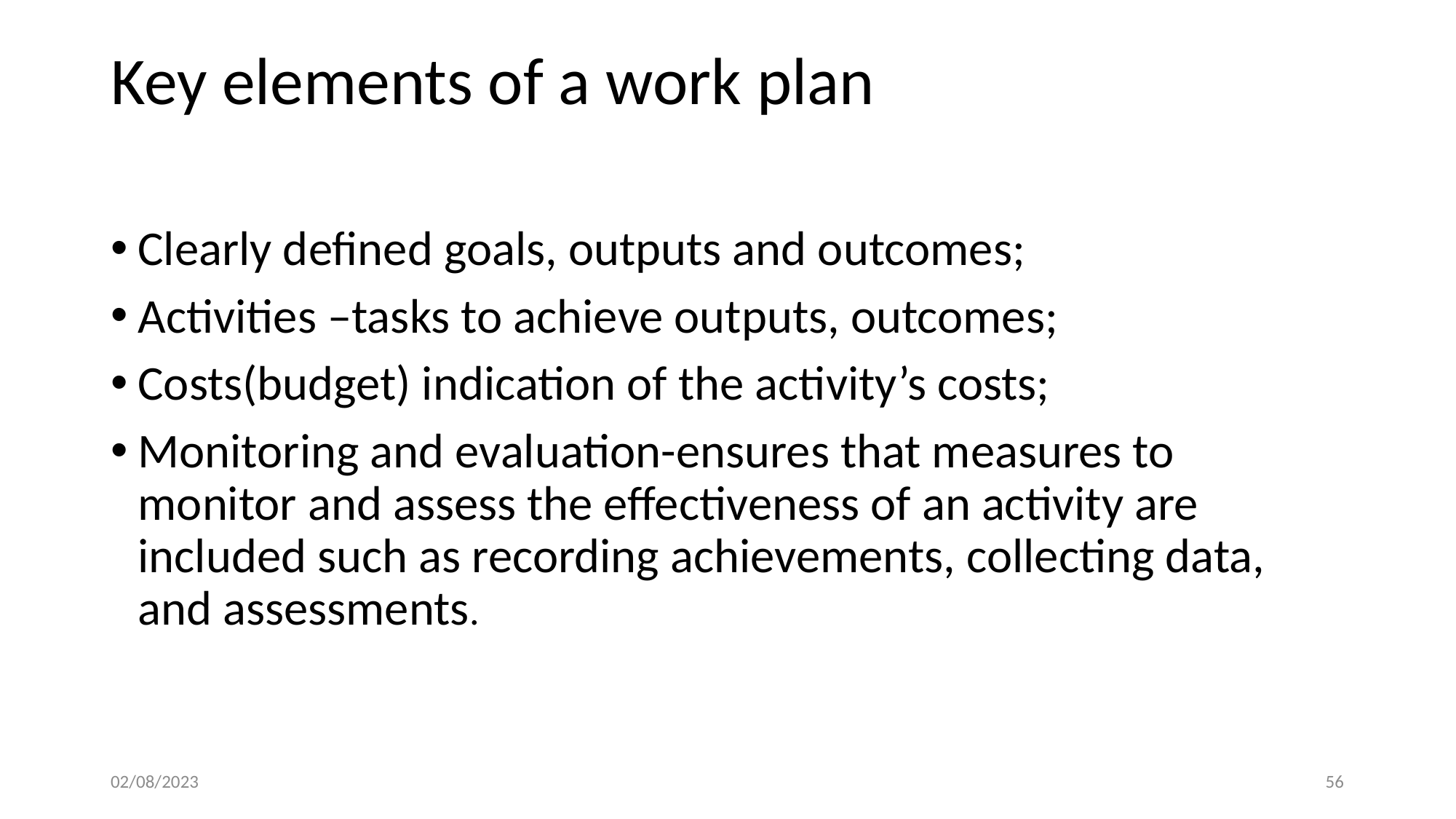

Key elements of a work plan
Clearly defined goals, outputs and outcomes;
Activities –tasks to achieve outputs, outcomes;
Costs(budget) indication of the activity’s costs;
Monitoring and evaluation-ensures that measures to monitor and assess the effectiveness of an activity are included such as recording achievements, collecting data, and assessments.

02/08/2023
56